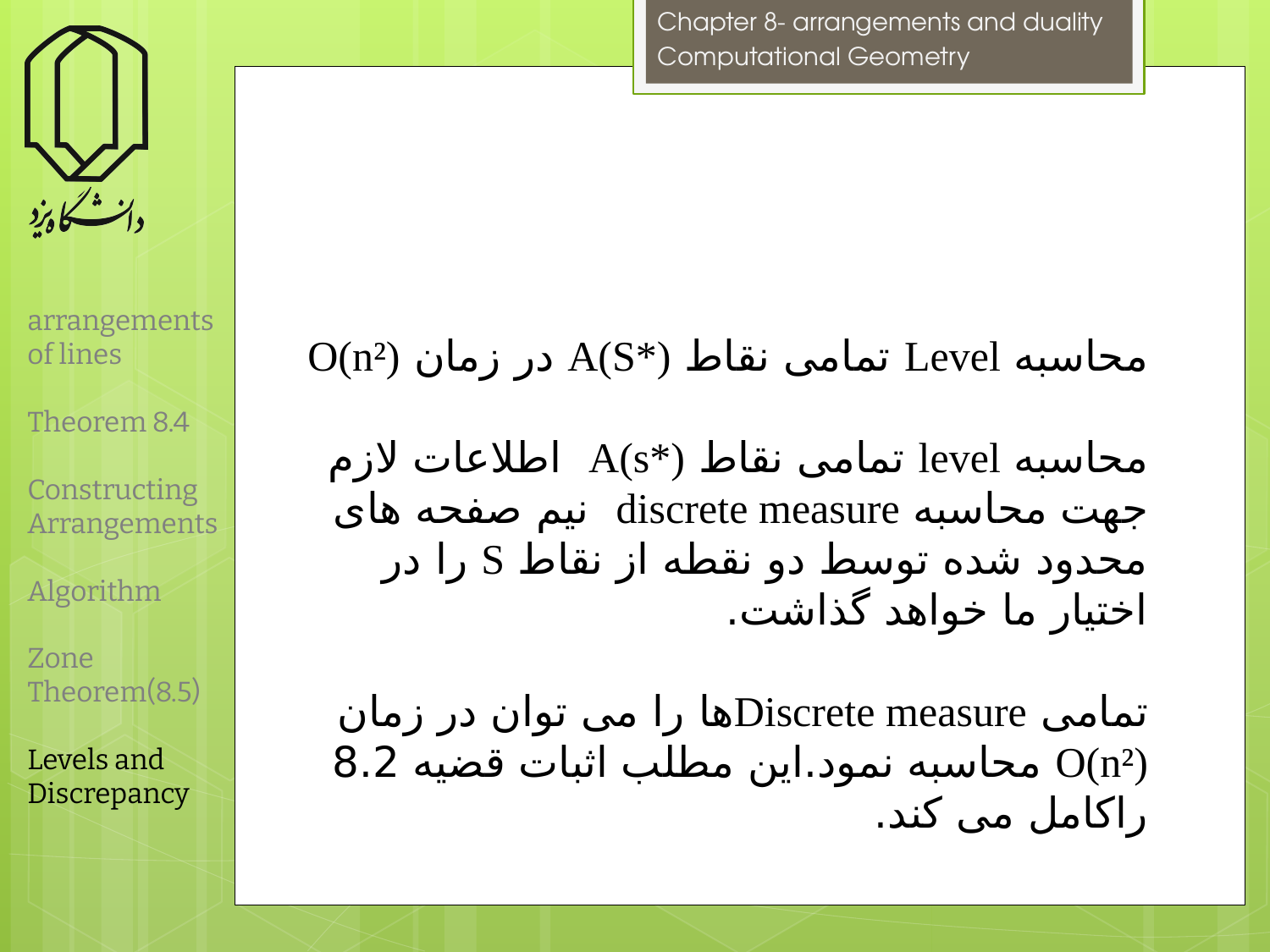

Chapter 8- arrangements and duality
Computational Geometry
#
arrangements of lines

Theorem 8.4

Constructing Arrangements

Algorithm

Zone Theorem(8.5)

Levels and Discrepancy

محاسبه Level تمامی نقاط A(S*) در زمان O(n²)
محاسبه level تمامی نقاط A(s*)  اطلاعات لازم جهت محاسبه discrete measure  نیم صفحه های محدود شده توسط دو نقطه از نقاط S را در اختیار ما خواهد گذاشت.
تمامی Discrete measureها را می توان در زمان O(n²) محاسبه نمود.این مطلب اثبات قضیه 8.2 راکامل می کند.